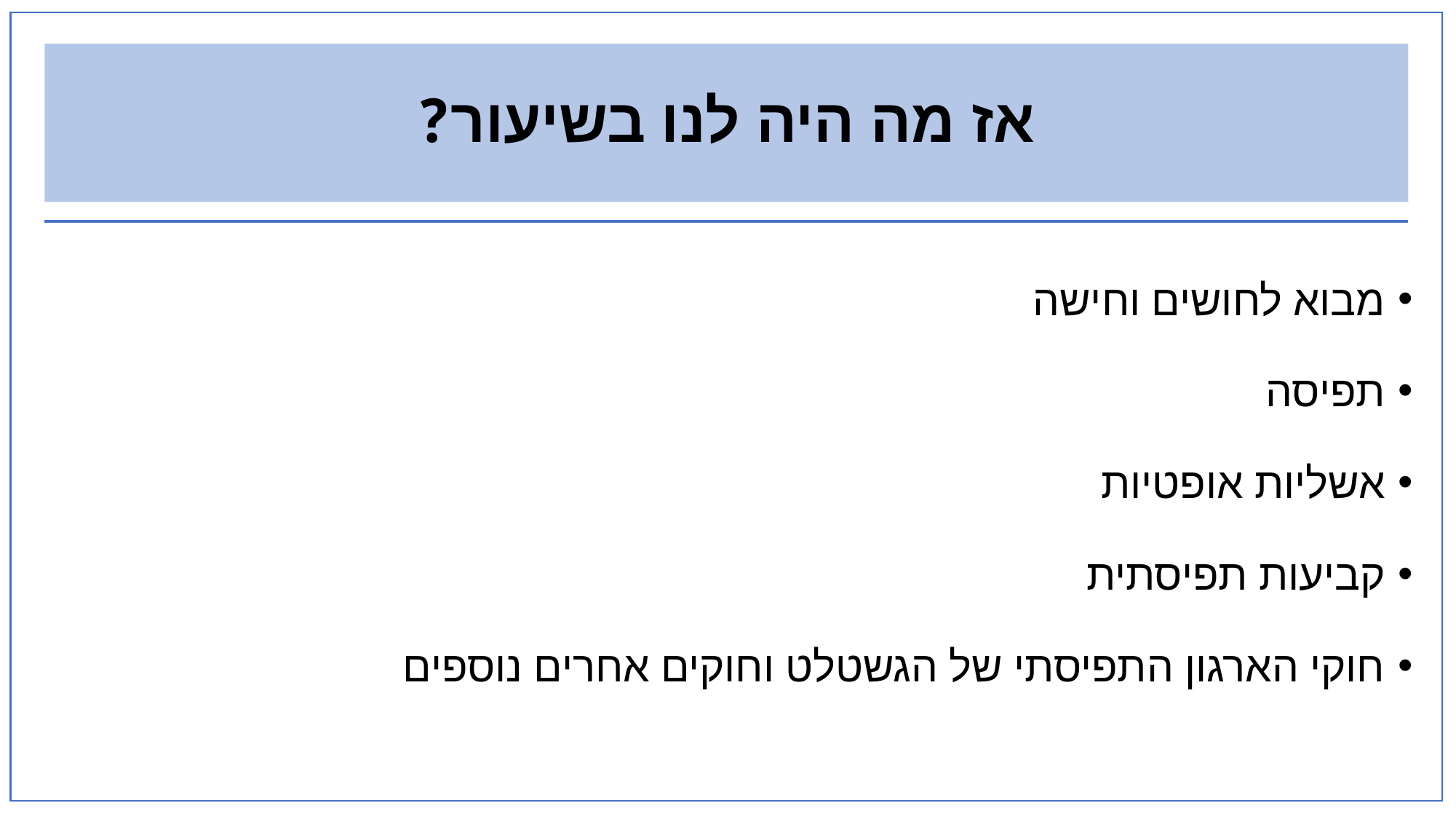

# אז מה היה לנו בשיעור?
מבוא לחושים וחישה
תפיסה
אשליות אופטיות
קביעות תפיסתית
חוקי הארגון התפיסתי של הגשטלט וחוקים אחרים נוספים